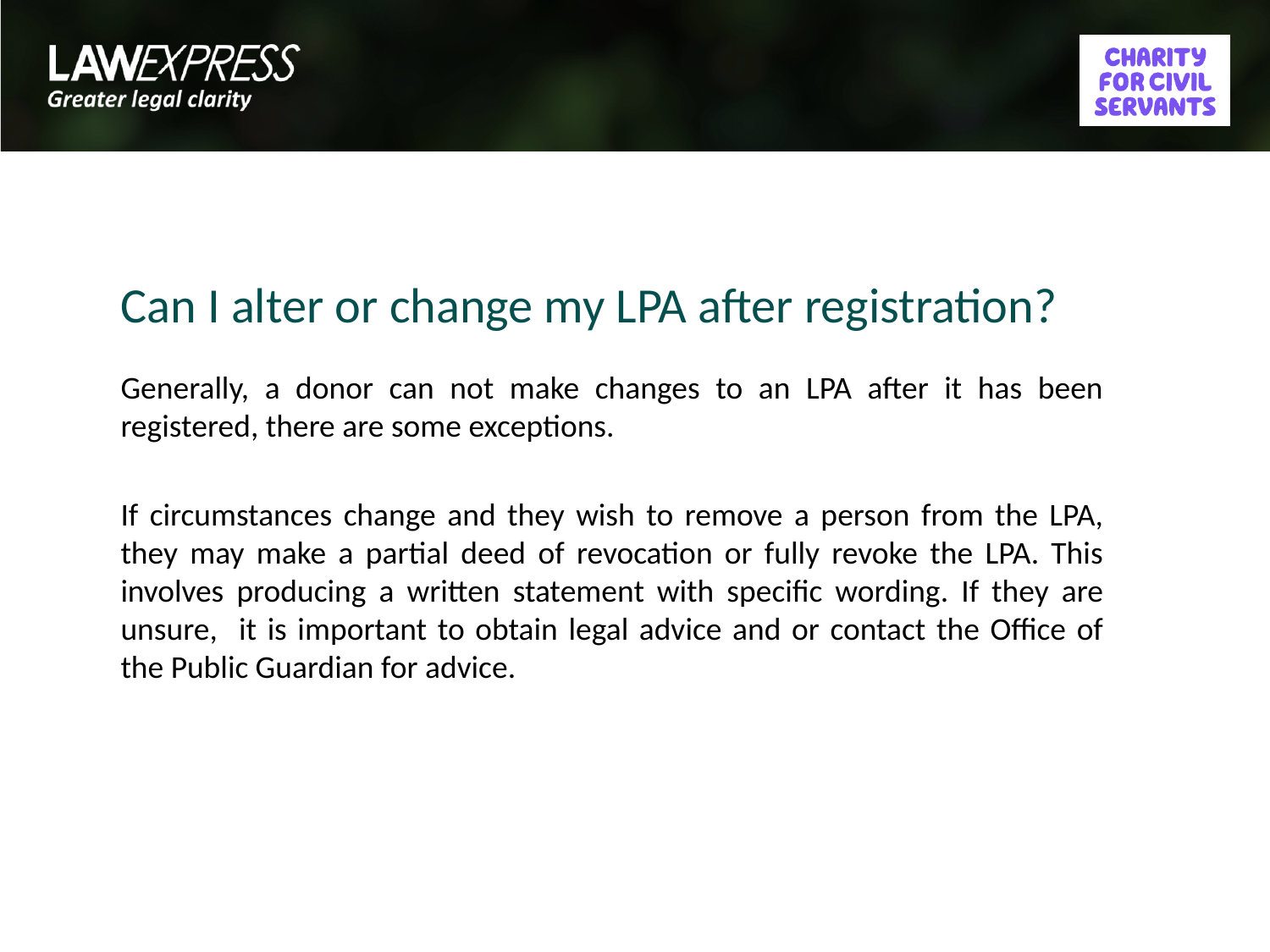

# Can I alter or change my LPA after registration?
Generally, a donor can not make changes to an LPA after it has been registered, there are some exceptions.

If circumstances change and they wish to remove a person from the LPA, they may make a partial deed of revocation or fully revoke the LPA. This involves producing a written statement with specific wording. If they are unsure,  it is important to obtain legal advice and or contact the Office of the Public Guardian for advice.